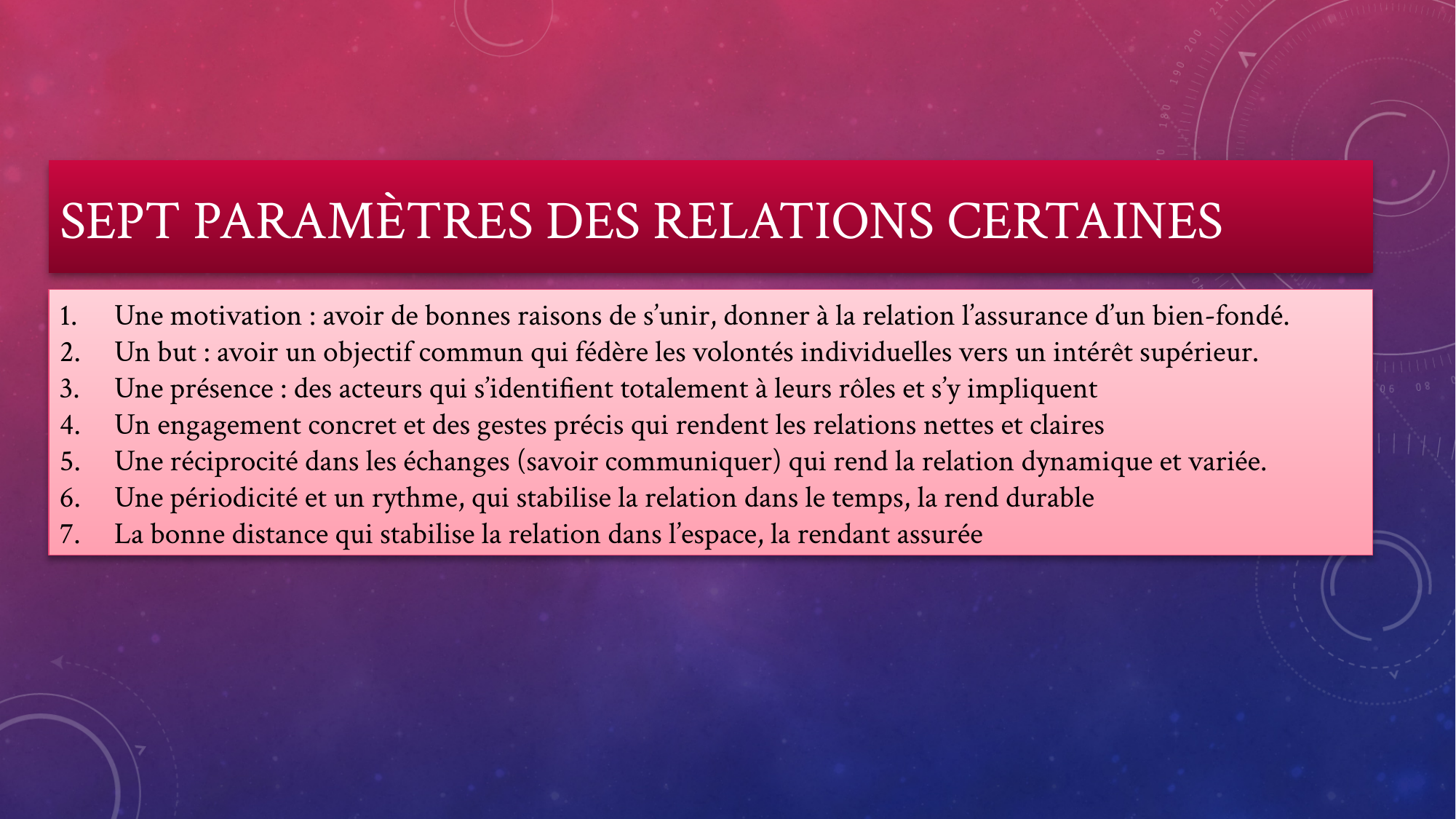

# Sept paramètres des relations certaines
Une motivation : avoir de bonnes raisons de s’unir, donner à la relation l’assurance d’un bien-fondé.
Un but : avoir un objectif commun qui fédère les volontés individuelles vers un intérêt supérieur.
Une présence : des acteurs qui s’identifient totalement à leurs rôles et s’y impliquent
Un engagement concret et des gestes précis qui rendent les relations nettes et claires
Une réciprocité dans les échanges (savoir communiquer) qui rend la relation dynamique et variée.
Une périodicité et un rythme, qui stabilise la relation dans le temps, la rend durable
La bonne distance qui stabilise la relation dans l’espace, la rendant assurée